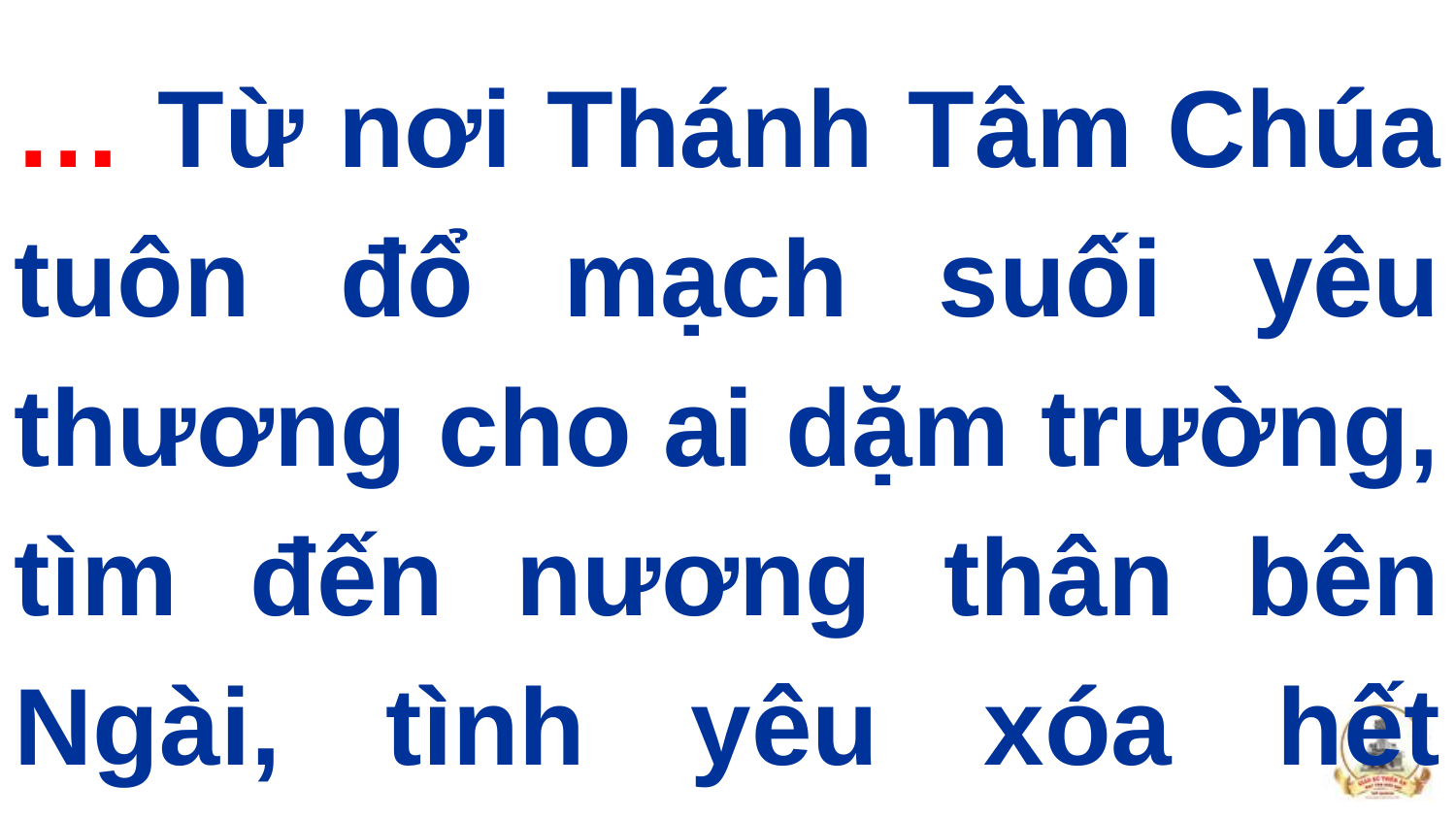

… Từ nơi Thánh Tâm Chúa tuôn đổ mạch suối yêu thương cho ai dặm trường, tìm đến nương thân bên Ngài, tình yêu xóa hết muộn phiền gánh vai.
#